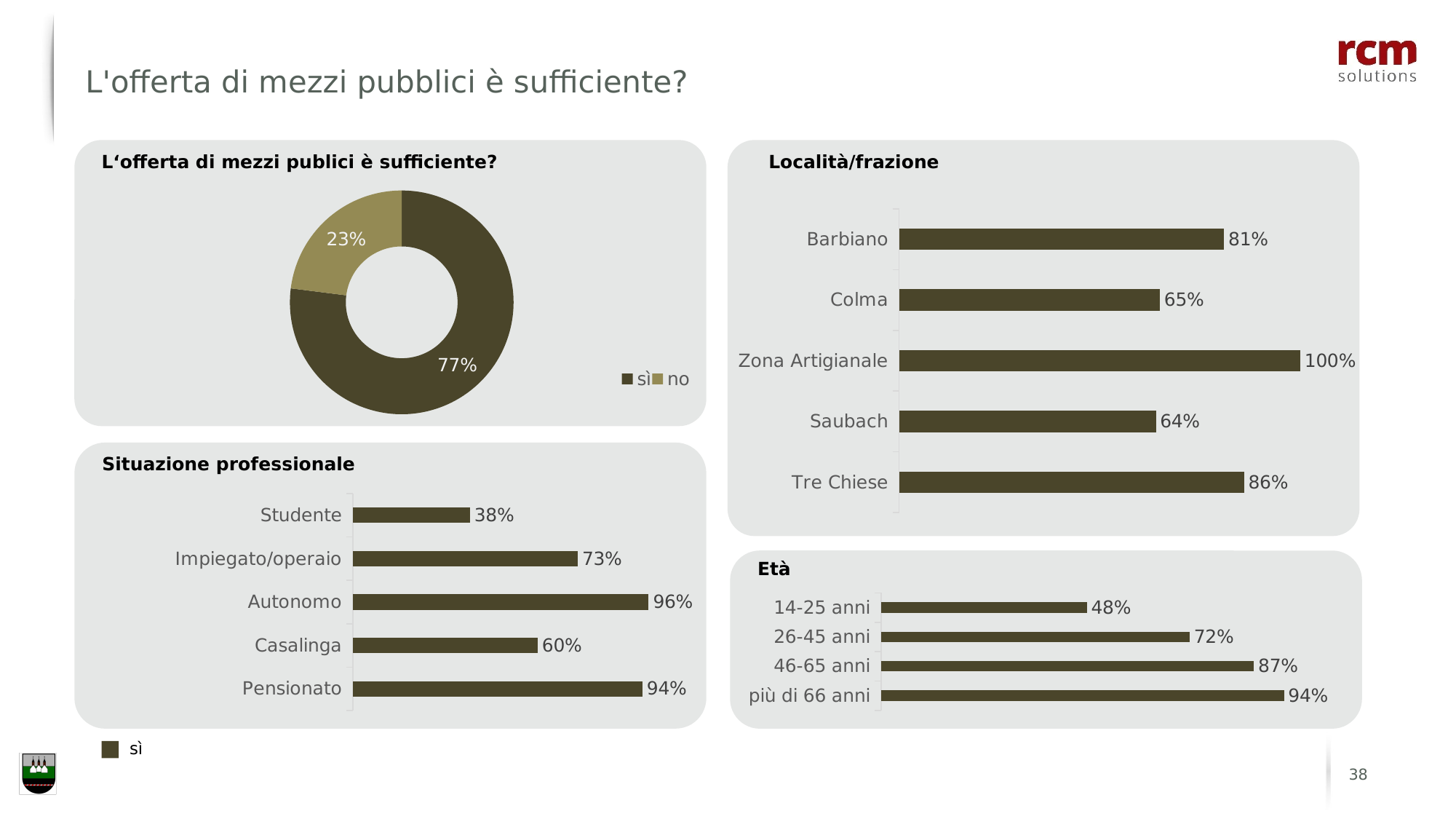

L'offerta di mezzi pubblici è sufficiente?

L‘offerta di mezzi publici è sufficiente?
Località/frazione

### Chart

| Category | Datenreihe 1 |
|---|---|
| sì | 0.77 |
| no | 0.23 |

### Chart

| Category | Datenreihe 1 |
|---|---|
| Tre Chiese | 0.86 |
| Saubach | 0.64 |
| Zona Artigianale | 1.0 |
| Colma | 0.65 |
| Barbiano | 0.81 |
Situazione professionale

### Chart

| Category | Datenreihe 1 |
|---|---|
| Pensionato | 0.94 |
| Casalinga | 0.6 |
| Autonomo | 0.96 |
| Impiegato/operaio | 0.73 |
| Studente | 0.38 |
Età

### Chart

| Category | Datenreihe 1 |
|---|---|
| più di 66 anni | 0.94 |
| 46-65 anni | 0.87 |
| 26-45 anni | 0.72 |
| 14-25 anni | 0.48 |
sì

# 38